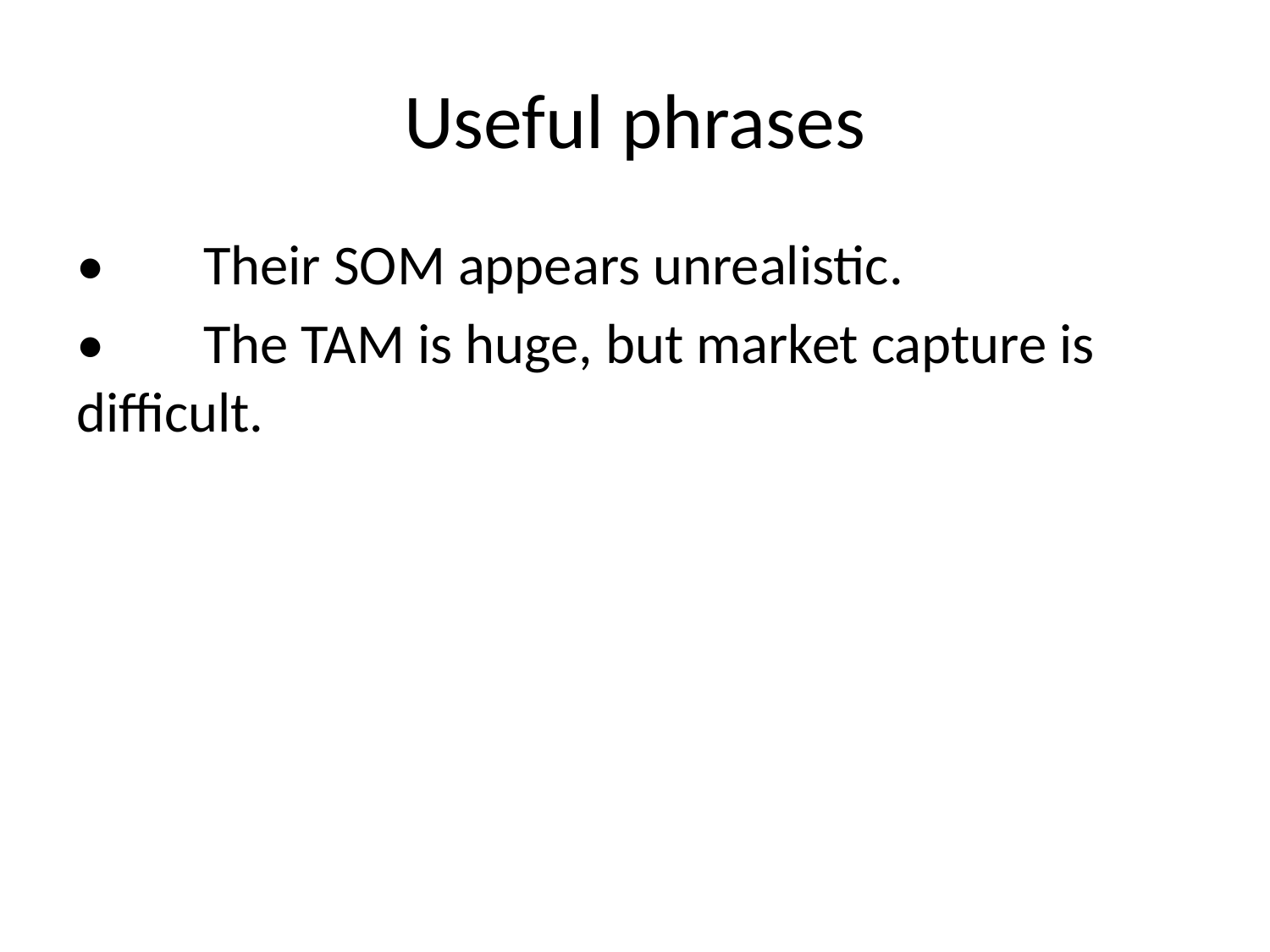

# Useful phrases
•	Their SOM appears unrealistic.
•	The TAM is huge, but market capture is difficult.